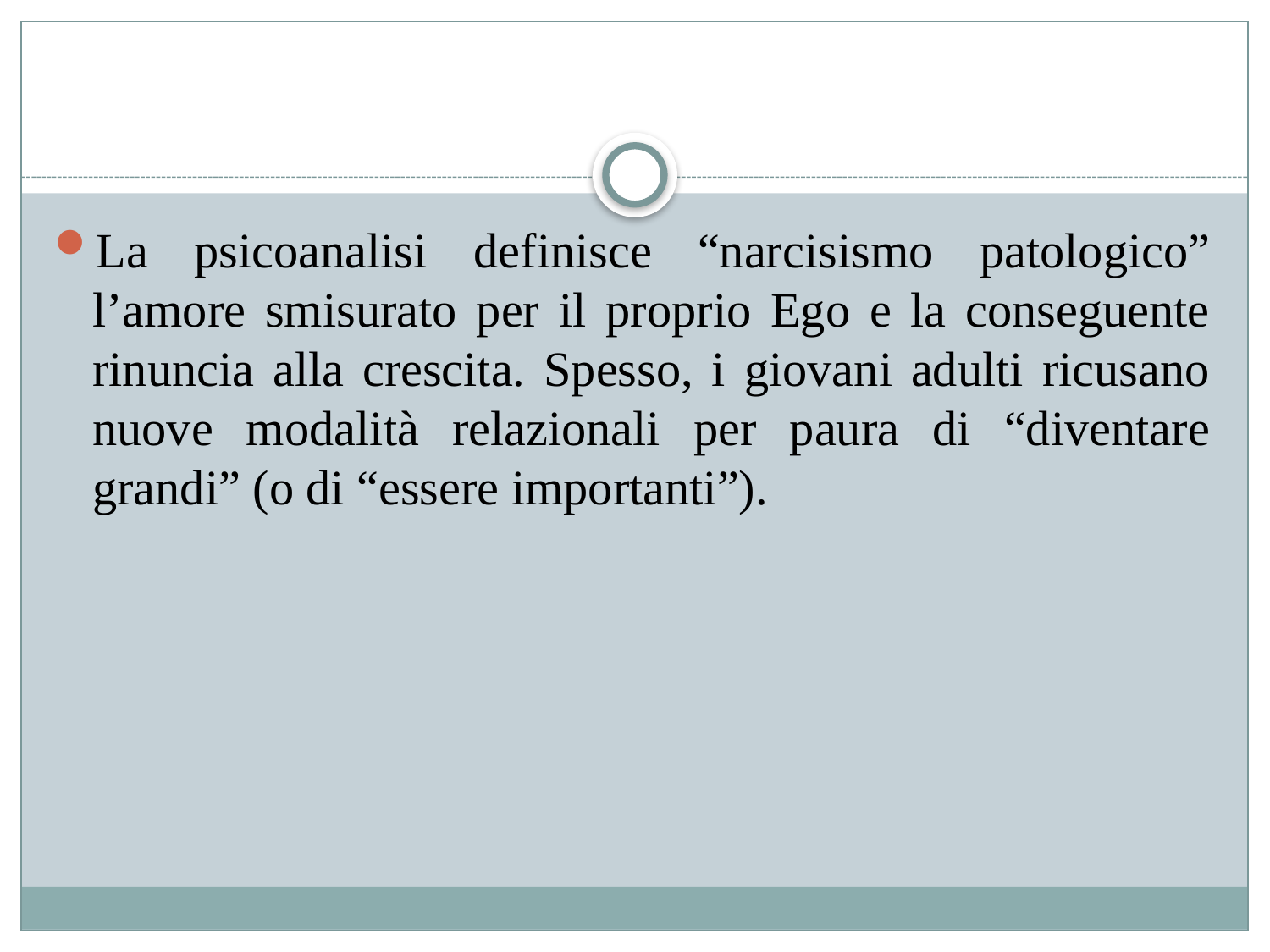

#
La psicoanalisi definisce “narcisismo patologico” l’amore smisurato per il proprio Ego e la conseguente rinuncia alla crescita. Spesso, i giovani adulti ricusano nuove modalità relazionali per paura di “diventare grandi” (o di “essere importanti”).